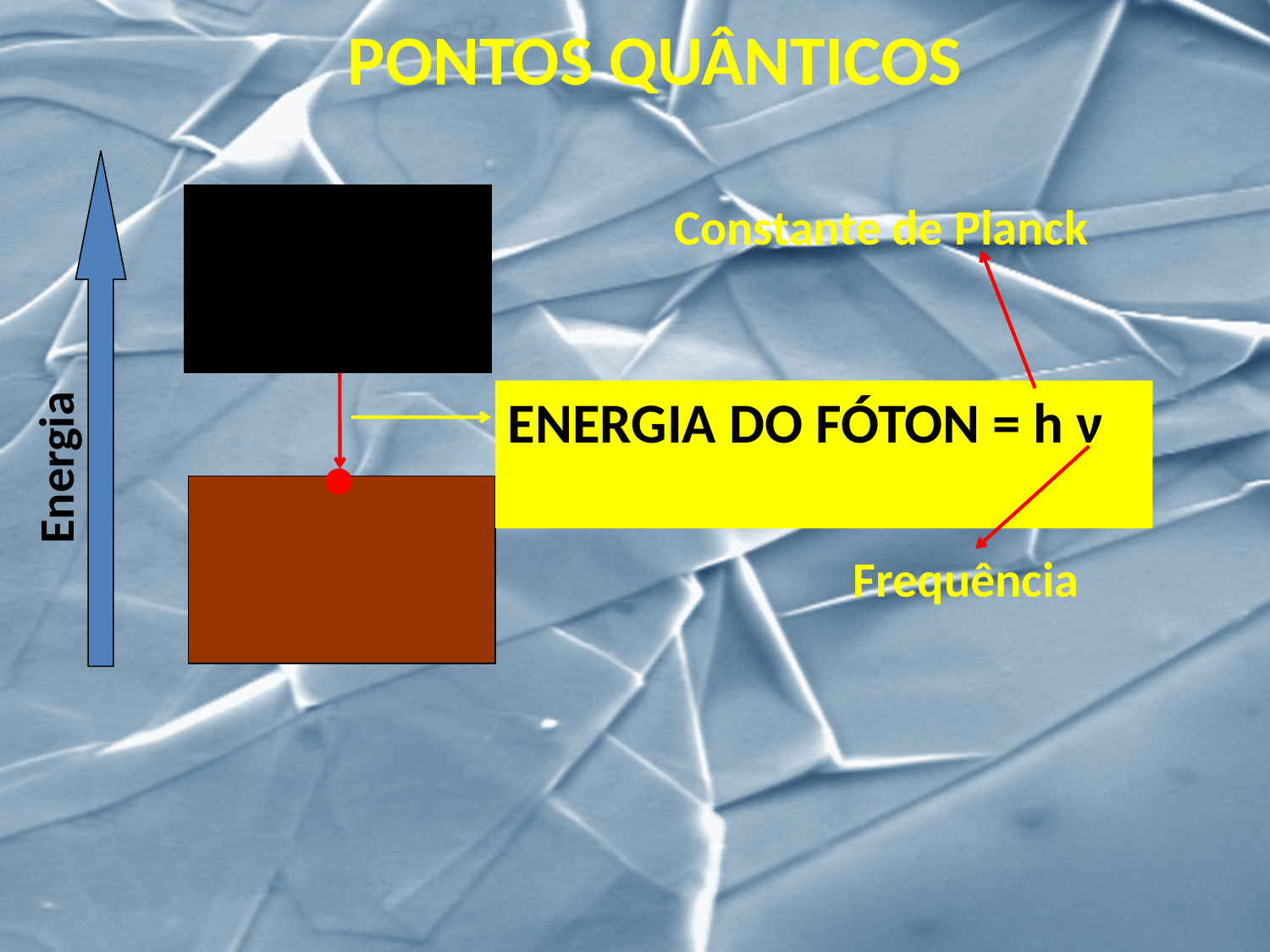

PONTOS QUÂNTICOS

Constante de Planck

Energia

ENERGIA DO FÓTON = h ν

Frequência